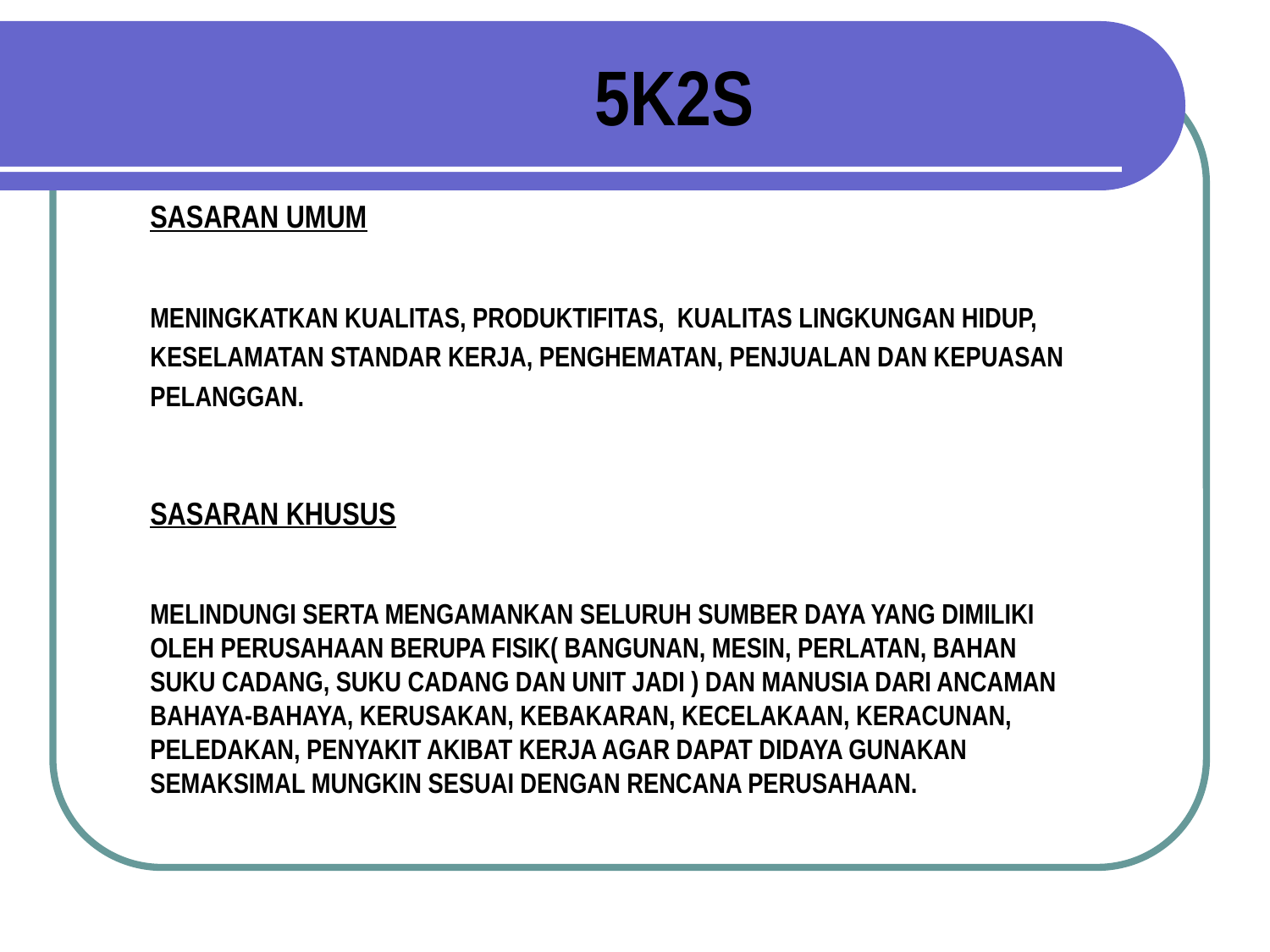

5K2S
SASARAN UMUM

MENINGKATKAN KUALITAS, PRODUKTIFITAS,  KUALITAS LINGKUNGAN HIDUP,
KESELAMATAN STANDAR KERJA, PENGHEMATAN, PENJUALAN DAN KEPUASAN
PELANGGAN.

SASARAN KHUSUS

MELINDUNGI SERTA MENGAMANKAN SELURUH SUMBER DAYA YANG DIMILIKI OLEH PERUSAHAAN BERUPA FISIK( BANGUNAN, MESIN, PERLATAN, BAHAN SUKU CADANG, SUKU CADANG DAN UNIT JADI ) DAN MANUSIA DARI ANCAMAN BAHAYA-BAHAYA, KERUSAKAN, KEBAKARAN, KECELAKAAN, KERACUNAN, PELEDAKAN, PENYAKIT AKIBAT KERJA AGAR DAPAT DIDAYA GUNAKAN SEMAKSIMAL MUNGKIN SESUAI DENGAN RENCANA PERUSAHAAN.